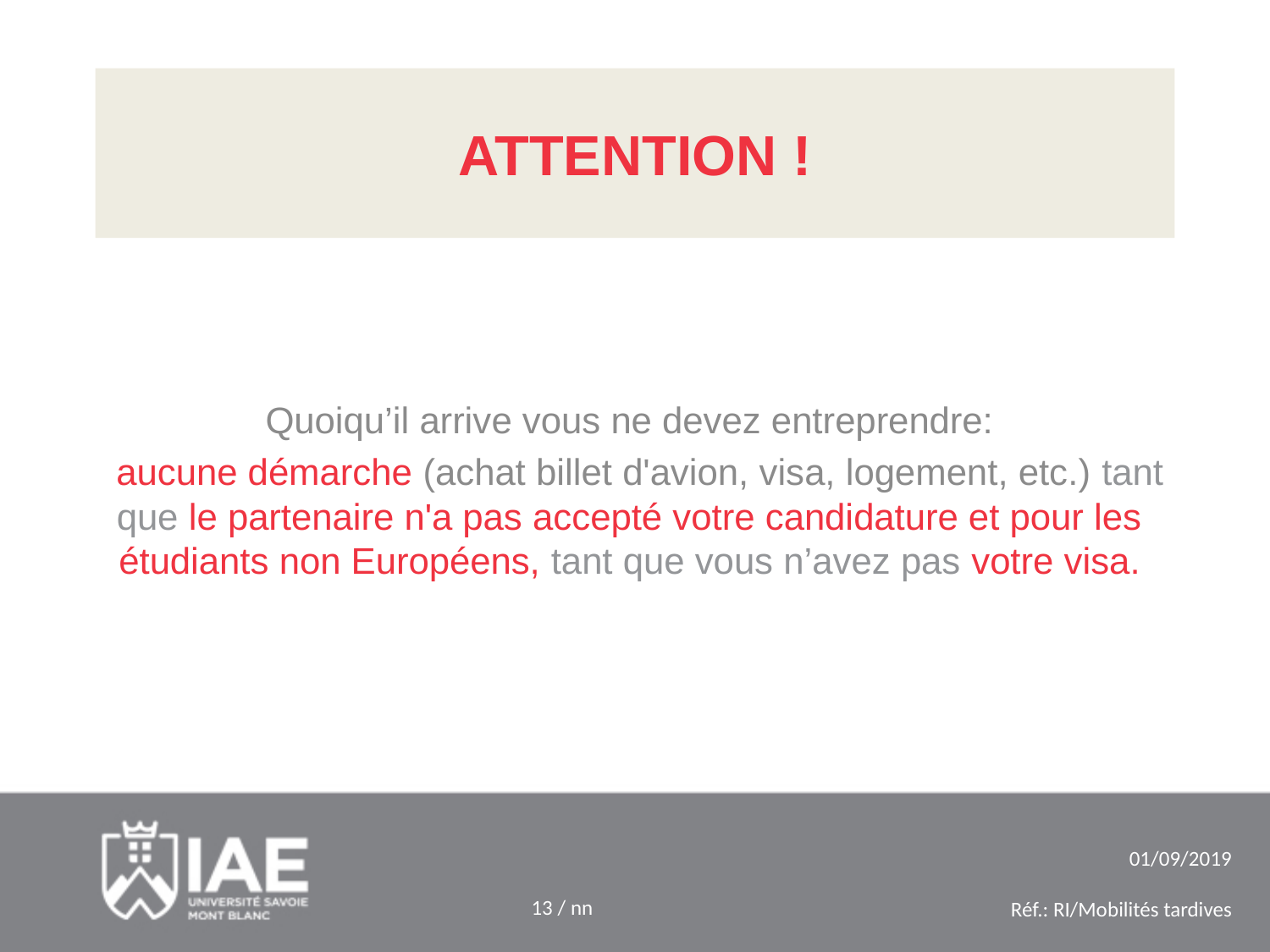

# ATTENTION !
Quoiqu’il arrive vous ne devez entreprendre:
  aucune démarche (achat billet d'avion, visa, logement, etc.) tant que le partenaire n'a pas accepté votre candidature et pour les étudiants non Européens, tant que vous n’avez pas votre visa.
01/09/2019
13 / nn
Réf.: RI/Mobilités tardives